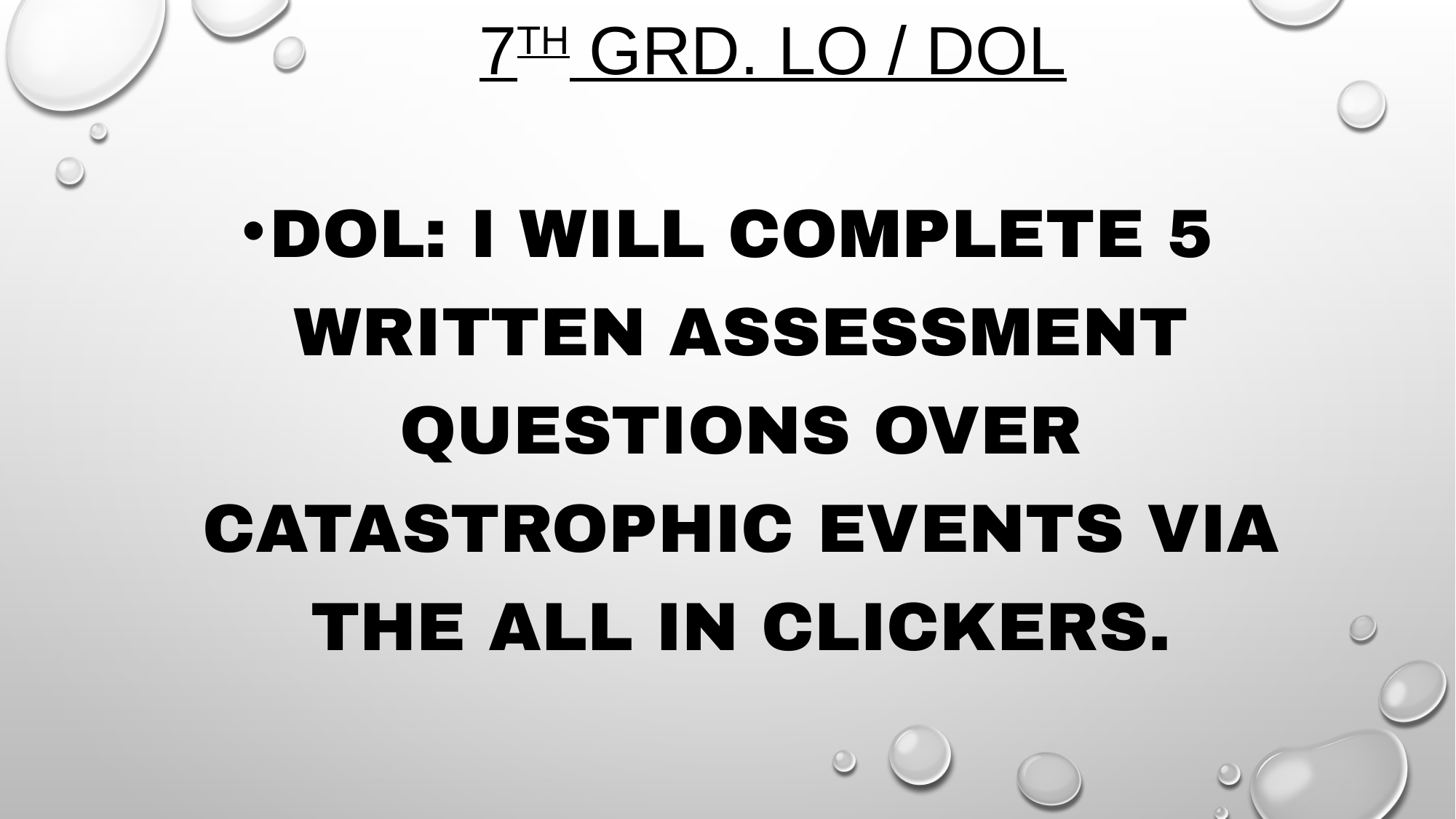

# 7th Grd. Lo / Dol
DOL: I will complete 5 written assessment questions over catastrophic events via the all in clickers.